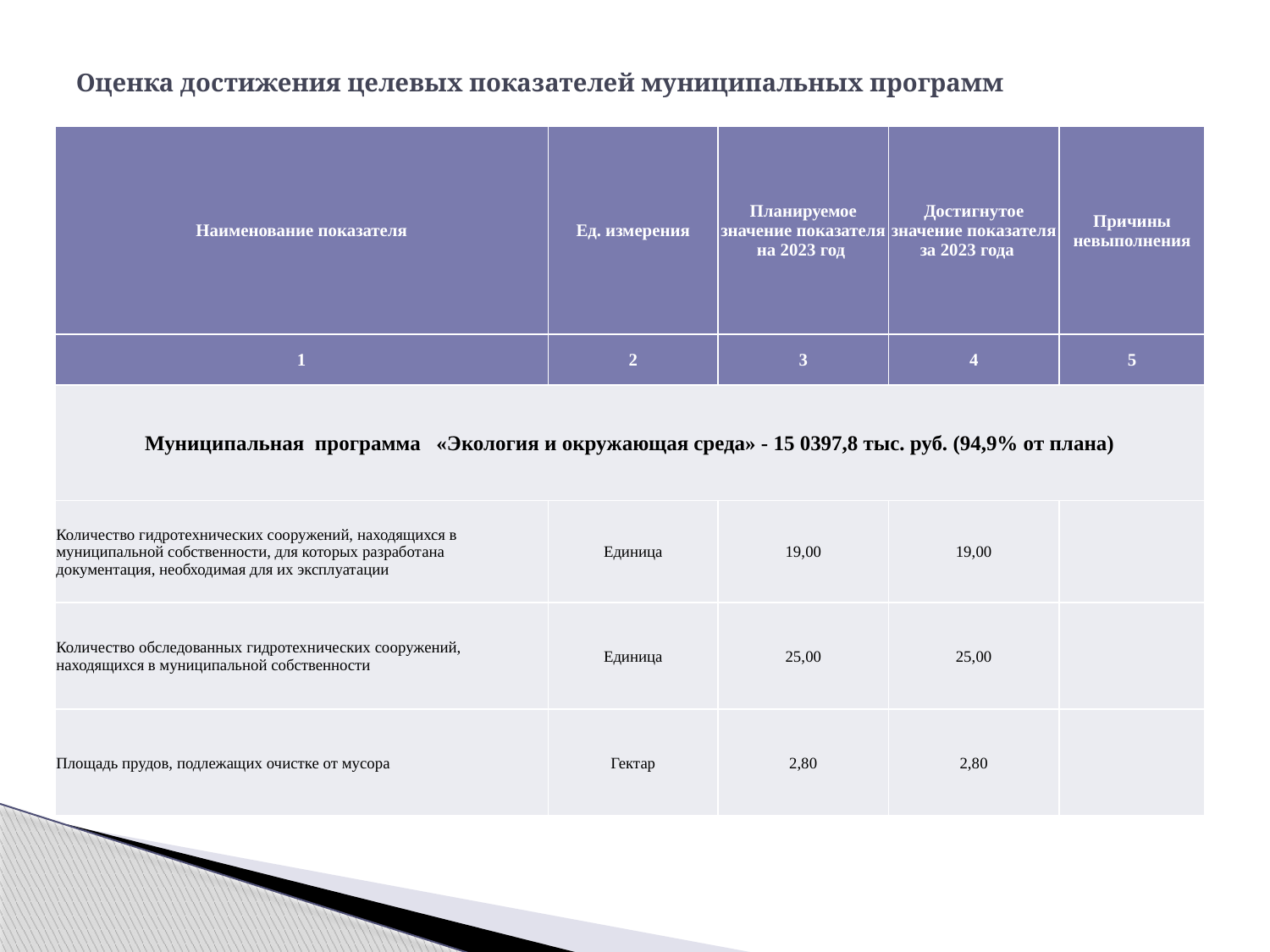

# Оценка достижения целевых показателей муниципальных программ
| Наименование показателя | Ед. измерения | Планируемое значение показателя на 2023 год | Достигнутое значение показателя за 2023 года | Причины невыполнения |
| --- | --- | --- | --- | --- |
| 1 | 2 | 3 | 4 | 5 |
| Муниципальная программа «Экология и окружающая среда» - 15 0397,8 тыс. руб. (94,9% от плана) |  |  |  |  |
| Количество гидротехнических сооружений, находящихся в муниципальной собственности, для которых разработана документация, необходимая для их эксплуатации | Единица | 19,00 | 19,00 |  |
| Количество обследованных гидротехнических сооружений, находящихся в муниципальной собственности | Единица | 25,00 | 25,00 |  |
| Площадь прудов, подлежащих очистке от мусора | Гектар | 2,80 | 2,80 |  |